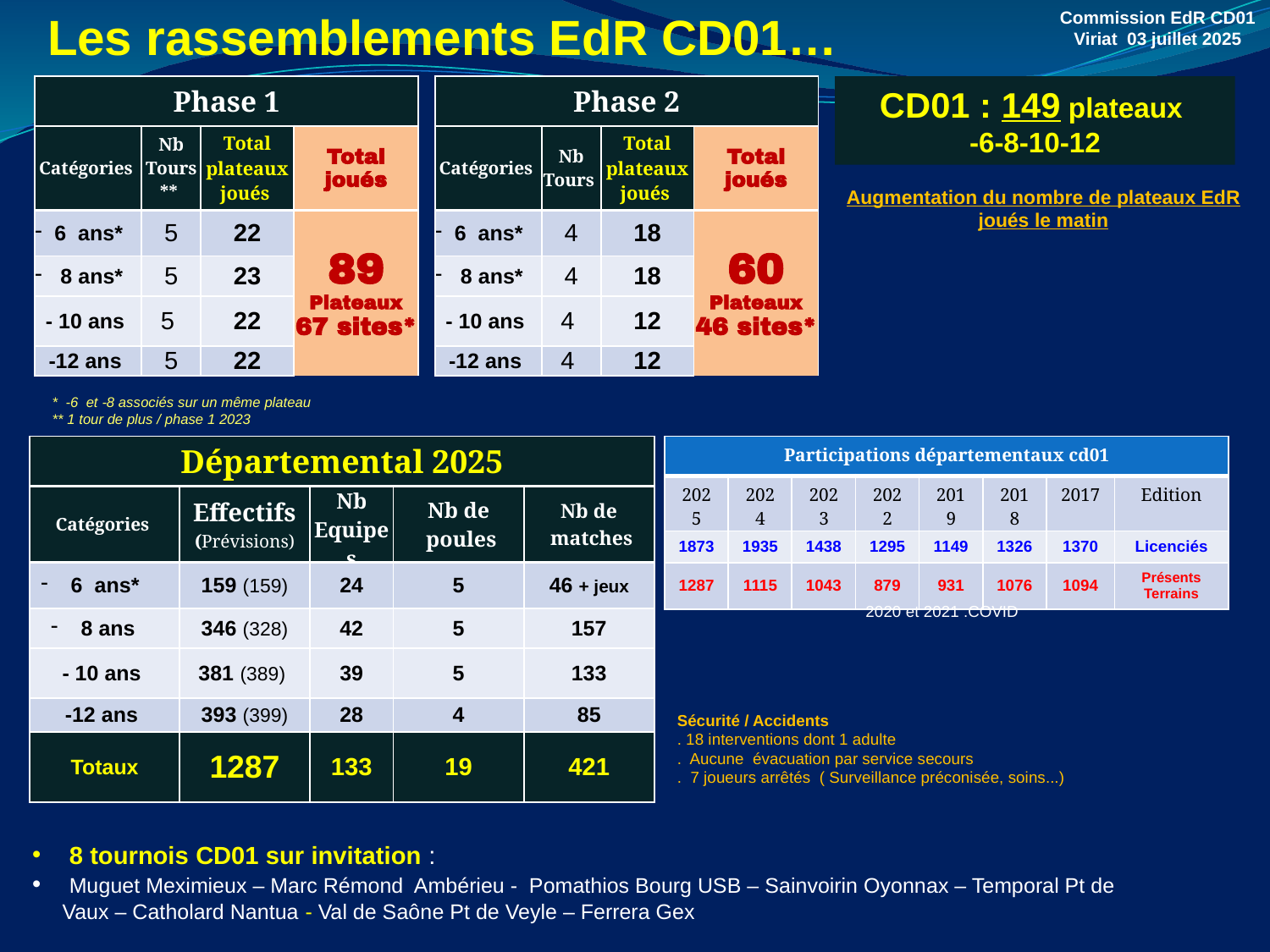

Les rassemblements EdR CD01…
Commission EdR CD01
Viriat  03 juillet 2025
| Phase 1 |  |  |  |
| --- | --- | --- | --- |
| Catégories | Nb Tours \*\* | Total plateaux joués | Total joués |
| 6 ans\* | 5 | 22 | 89 Plateaux 67 sites\* |
| 8 ans\* | 5 | 23 |  |
| - 10 ans | 5 | 22 |  |
| -12 ans | 5 | 22 |  |
| Phase 2 |  |  |  |
| --- | --- | --- | --- |
| Catégories | Nb Tours | Total plateaux joués | Total joués |
| 6 ans\* | 4 | 18 | 60 Plateaux 46 sites\* |
| 8 ans\* | 4 | 18 |  |
| - 10 ans | 4 | 12 |  |
| -12 ans | 4 | 12 |  |
CD01 : 149 plateaux
 -6-8-10-12
Augmentation du nombre de plateaux EdR joués le matin
*  -6  et -8 associés sur un même plateau
** 1 tour de plus / phase 1 2023
| Départemental 2025 |  |  |  |  |
| --- | --- | --- | --- | --- |
| Catégories | Effectifs (Prévisions) | Nb Equipes | Nb de poules | Nb de matches |
| 6 ans\* | 159 (159) | 24 | 5 | 46 + jeux |
| 8 ans | 346 (328) | 42 | 5 | 157 |
| - 10 ans | 381 (389) | 39 | 5 | 133 |
| -12 ans | 393 (399) | 28 | 4 | 85 |
| Totaux | 1287 | 133 | 19 | 421 |
| Participations départementaux cd01 |  |  |  |  |  |  |  |
| --- | --- | --- | --- | --- | --- | --- | --- |
| 2025 | 2024 | 2023 | 2022 | 2019 | 2018 | 2017 | Edition |
| 1873 | 1935 | 1438 | 1295 | 1149 | 1326 | 1370 | Licenciés |
| 1287 | 1115 | 1043 | 879 | 931 | 1076 | 1094 | Présents Terrains |
2020 et 2021 :COVID
Sécurité / Accidents
. 18 interventions dont 1 adulte
.  Aucune  évacuation par service secours
.  7 joueurs arrêtés  ( Surveillance préconisée, soins...)
 8 tournois CD01 sur invitation :
 Muguet Meximieux – Marc Rémond  Ambérieu -  Pomathios Bourg USB – Sainvoirin Oyonnax – Temporal Pt de Vaux – Catholard Nantua - Val de Saône Pt de Veyle – Ferrera Gex